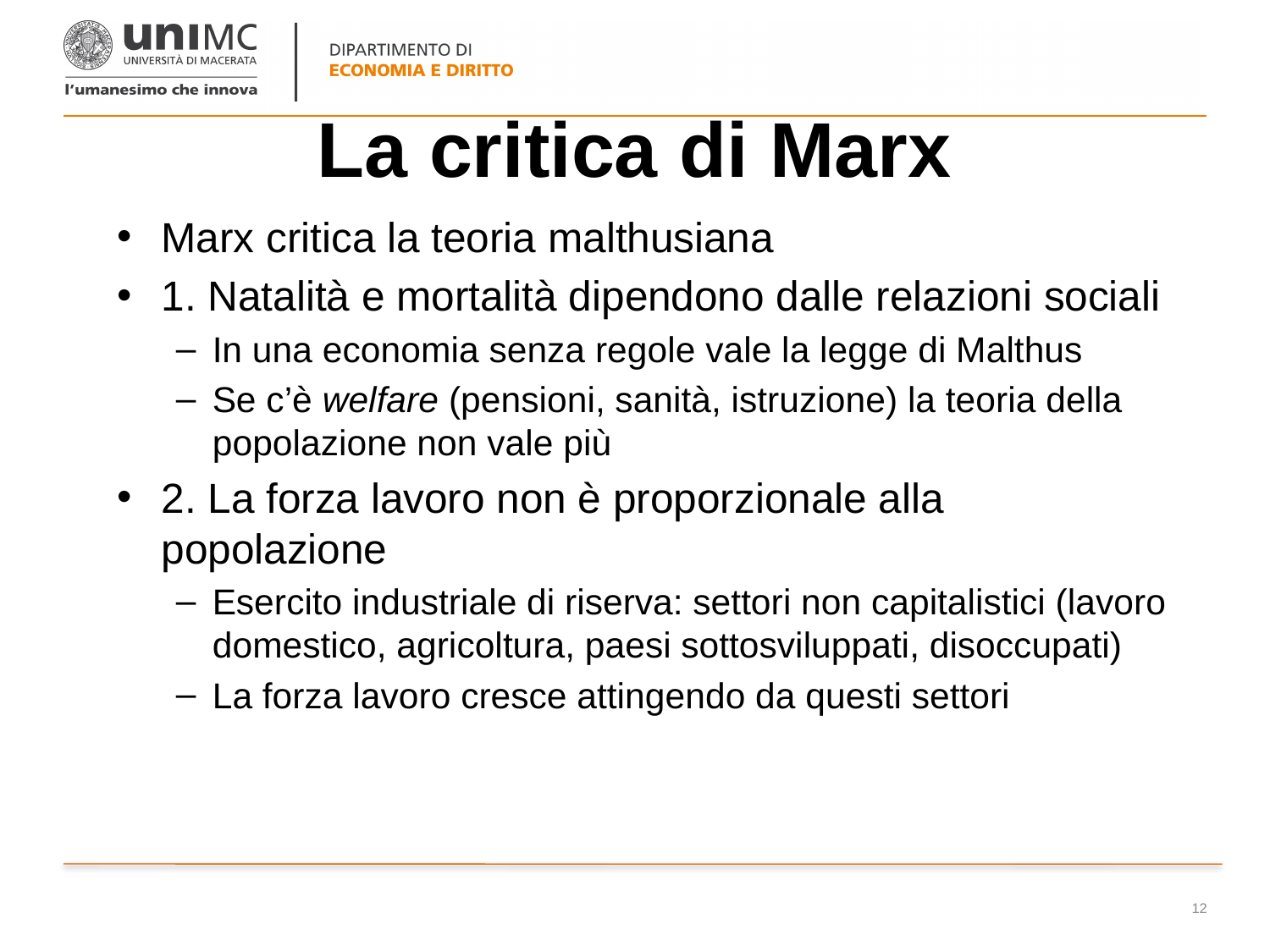

# La critica di Marx
Marx critica la teoria malthusiana
1. Natalità e mortalità dipendono dalle relazioni sociali
In una economia senza regole vale la legge di Malthus
Se c’è welfare (pensioni, sanità, istruzione) la teoria della popolazione non vale più
2. La forza lavoro non è proporzionale alla popolazione
Esercito industriale di riserva: settori non capitalistici (lavoro domestico, agricoltura, paesi sottosviluppati, disoccupati)
La forza lavoro cresce attingendo da questi settori
12